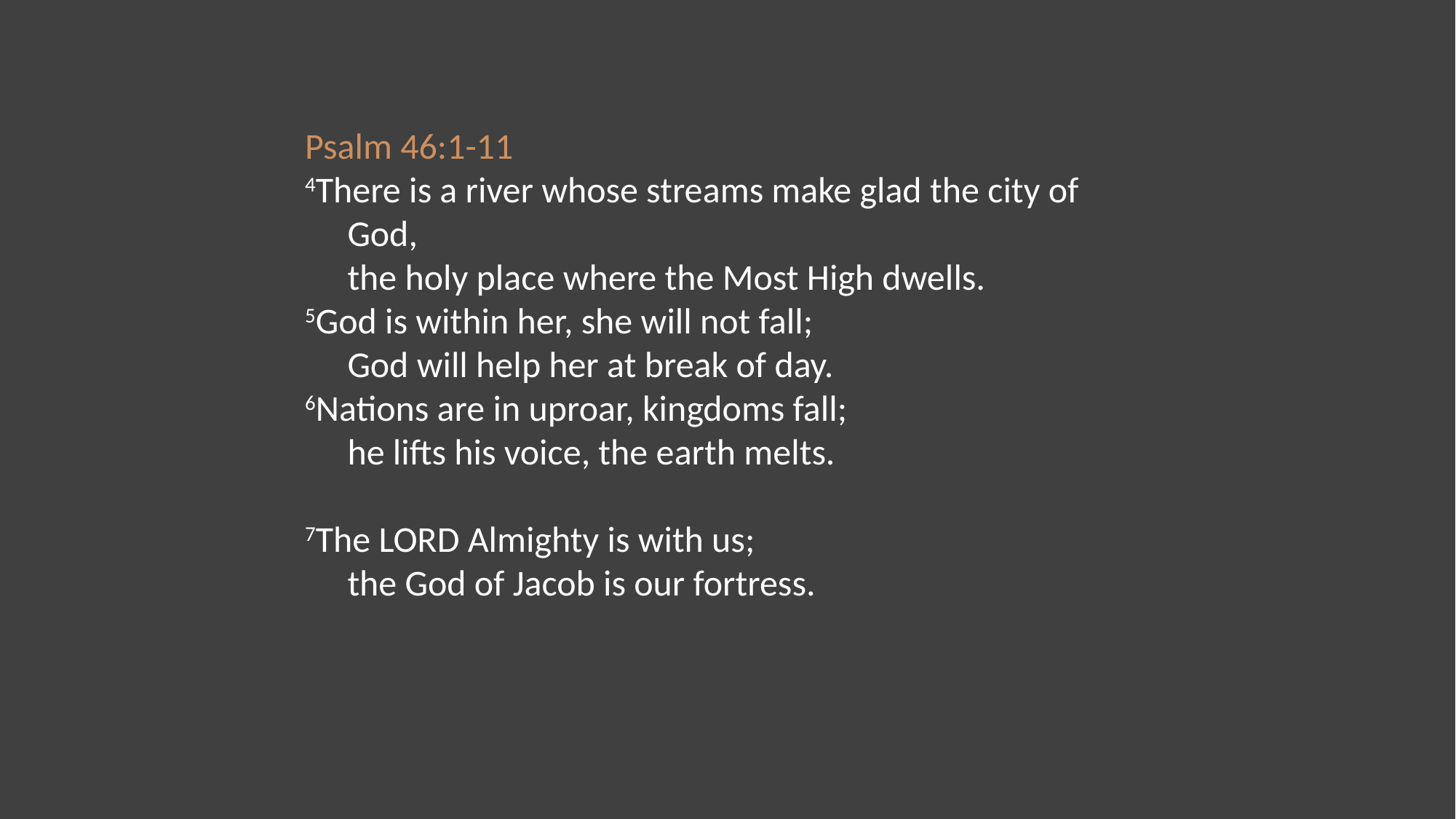

Psalm 46:1-11
4There is a river whose streams make glad the city of God,
the holy place where the Most High dwells.
5God is within her, she will not fall;
God will help her at break of day.
6Nations are in uproar, kingdoms fall;
he lifts his voice, the earth melts.

7The LORD Almighty is with us;
the God of Jacob is our fortress.